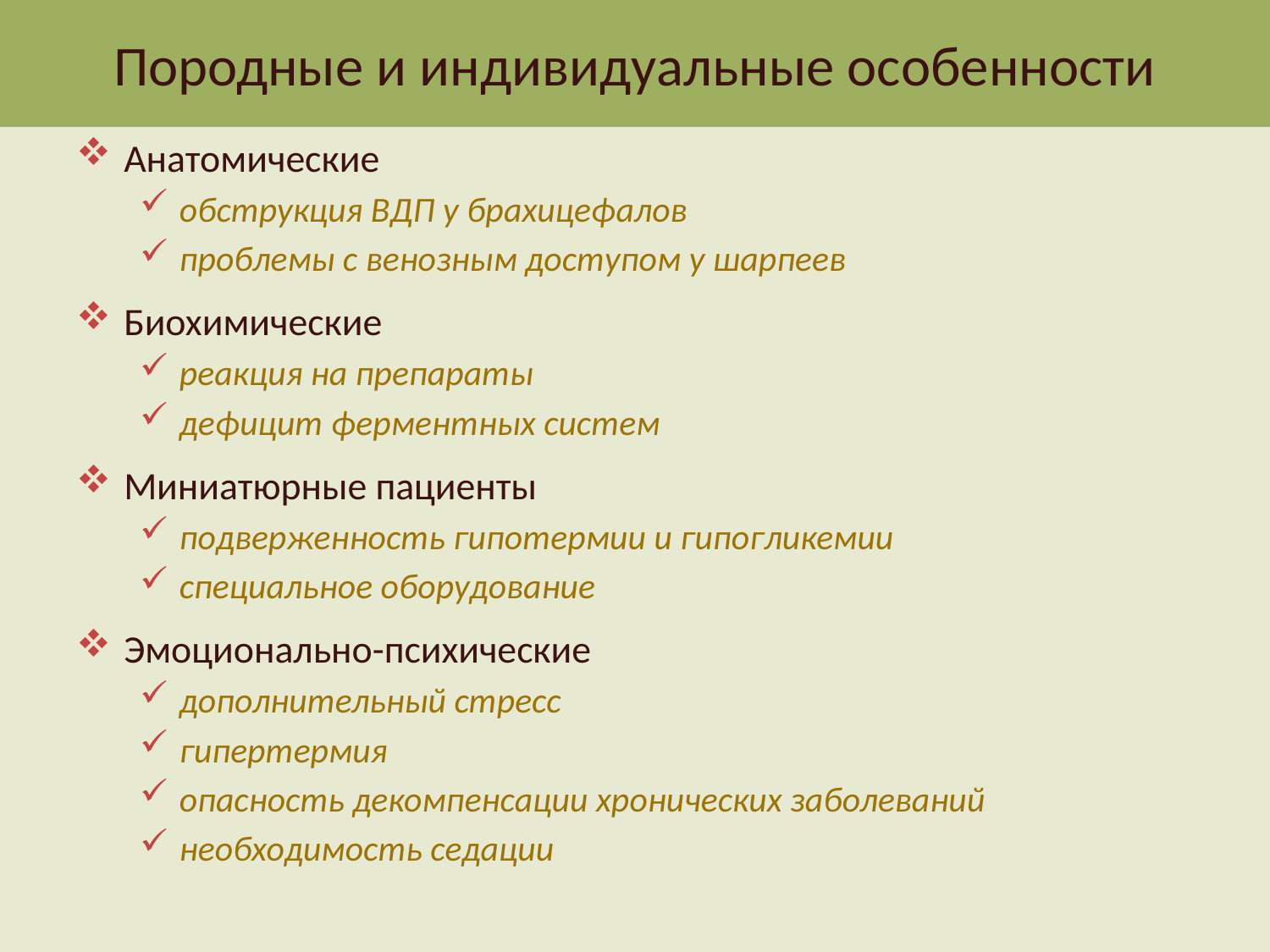

# Породные и индивидуальные особенности
Анатомические
обструкция ВДП у брахицефалов
проблемы с венозным доступом у шарпеев
Биохимические
реакция на препараты
дефицит ферментных систем
Миниатюрные пациенты
подверженность гипотермии и гипогликемии
специальное оборудование
Эмоционально-психические
дополнительный стресс
гипертермия
опасность декомпенсации хронических заболеваний
необходимость седации